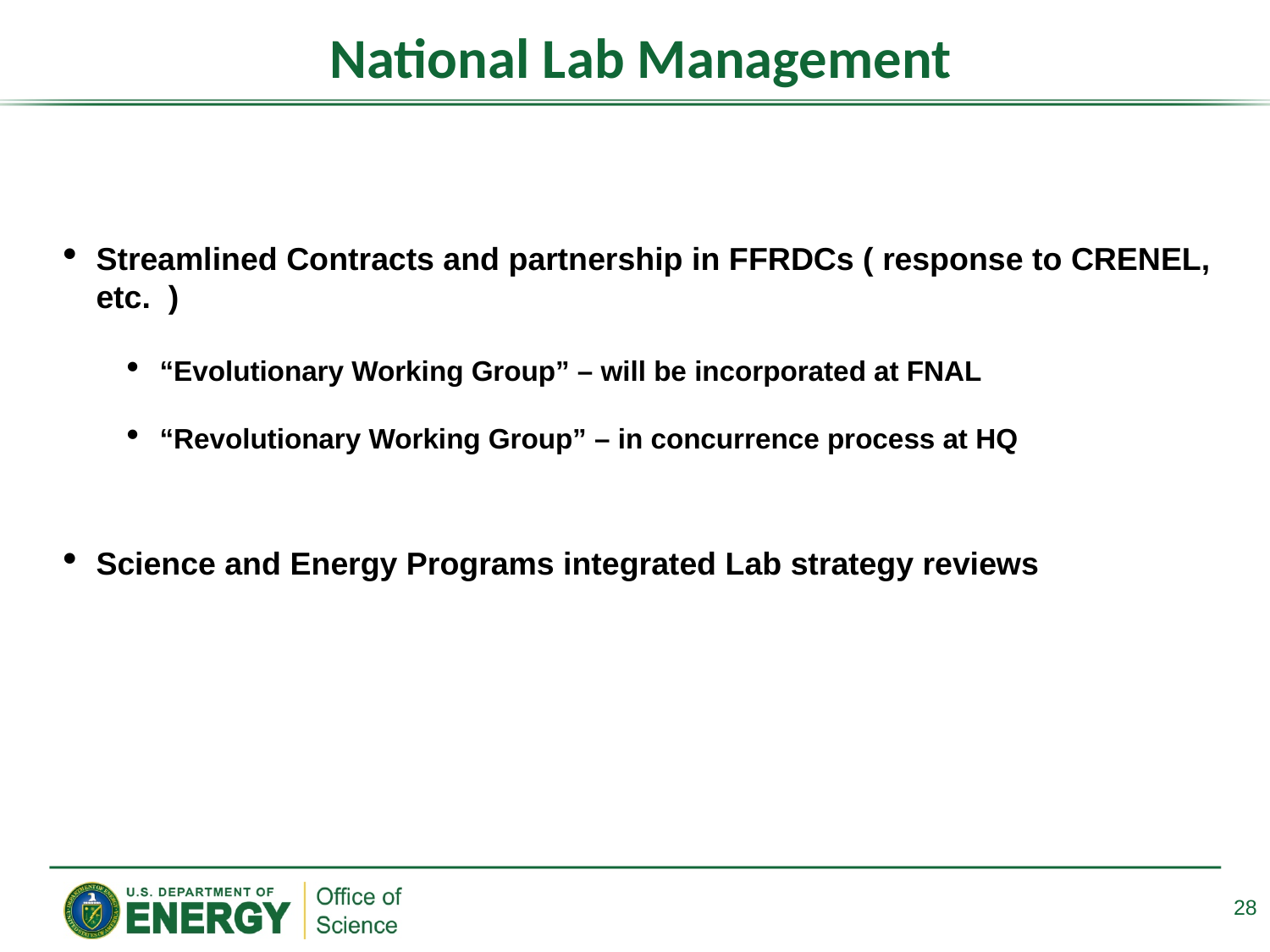

National Lab Management
Streamlined Contracts and partnership in FFRDCs ( response to CRENEL, etc.  )

“Evolutionary Working Group” – will be incorporated at FNAL

“Revolutionary Working Group” – in concurrence process at HQ

Science and Energy Programs integrated Lab strategy reviews

28